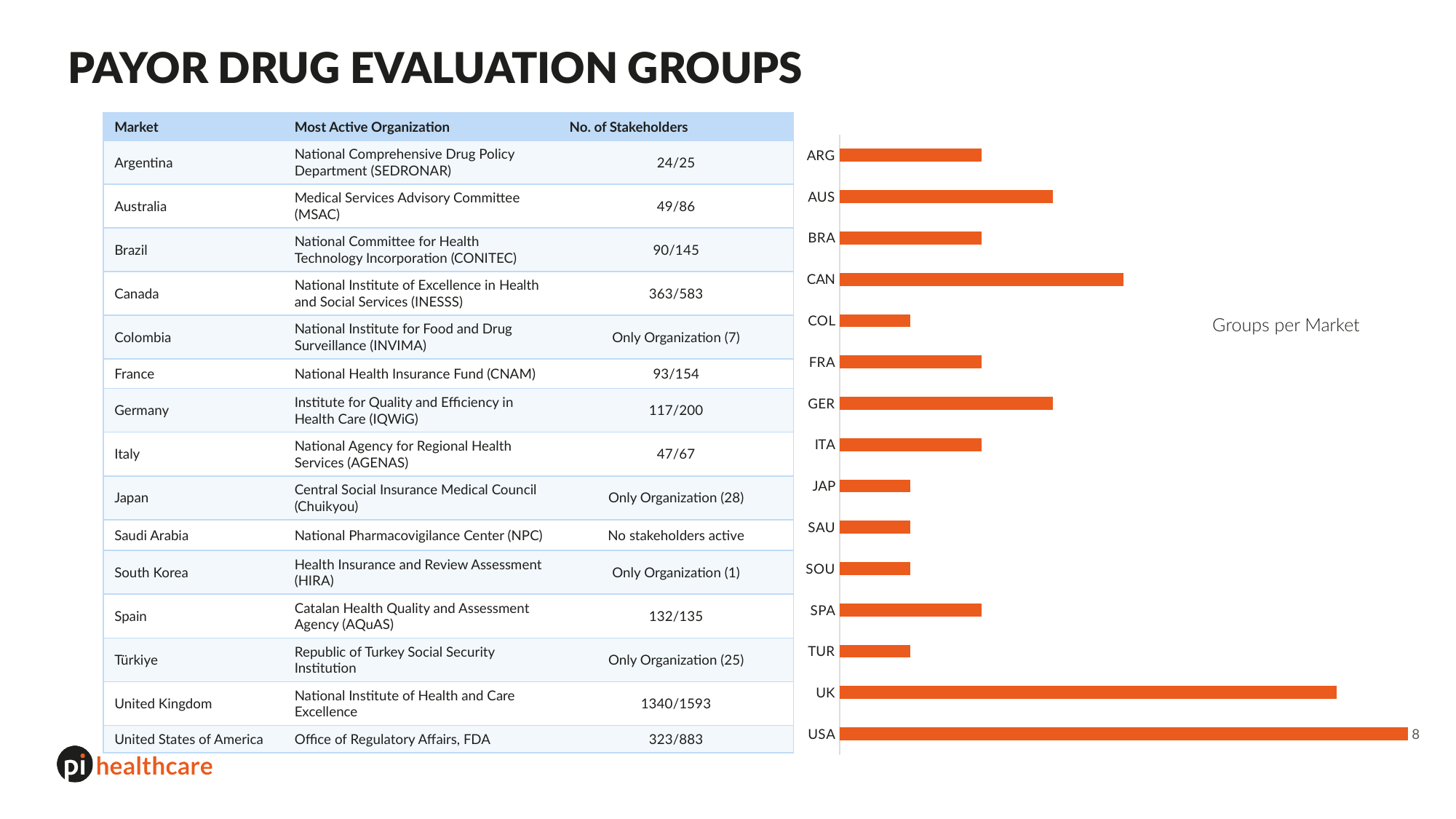

# PAYOR DRUG EVALUATION GROUPS
| Market | Most Active Organization | No. of Stakeholders |
| --- | --- | --- |
| Argentina | National Comprehensive Drug Policy Department (SEDRONAR) | 24/25 |
| Australia | Medical Services Advisory Committee (MSAC) | 49/86 |
| Brazil | National Committee for Health Technology Incorporation (CONITEC) | 90/145 |
| Canada | National Institute of Excellence in Health and Social Services (INESSS) | 363/583 |
| Colombia | National Institute for Food and Drug Surveillance (INVIMA) | Only Organization (7) |
| France | National Health Insurance Fund (CNAM) | 93/154 |
| Germany | Institute for Quality and Efficiency in Health Care (IQWiG) | 117/200 |
| Italy | National Agency for Regional Health Services (AGENAS) | 47/67 |
| Japan | Central Social Insurance Medical Council (Chuikyou) | Only Organization (28) |
| Saudi Arabia | National Pharmacovigilance Center (NPC) | No stakeholders active |
| South Korea | Health Insurance and Review Assessment (HIRA) | Only Organization (1) |
| Spain | Catalan Health Quality and Assessment Agency (AQuAS) | 132/135 |
| Türkiye | Republic of Turkey Social Security Institution | Only Organization (25) |
| United Kingdom | National Institute of Health and Care Excellence | 1340/1593 |
| United States of America | Office of Regulatory Affairs, FDA | 323/883 |

### Chart

| Category | Group Count |
|---|---|
| USA | 8.0 |
| UK | 7.0 |
| TUR | 1.0 |
| SPA | 2.0 |
| SOU | 1.0 |
| SAU | 1.0 |
| JAP | 1.0 |
| ITA | 2.0 |
| GER | 3.0 |
| FRA | 2.0 |
| COL | 1.0 |
| CAN | 4.0 |
| BRA | 2.0 |
| AUS | 3.0 |
| ARG | 2.0 |
Groups per Market